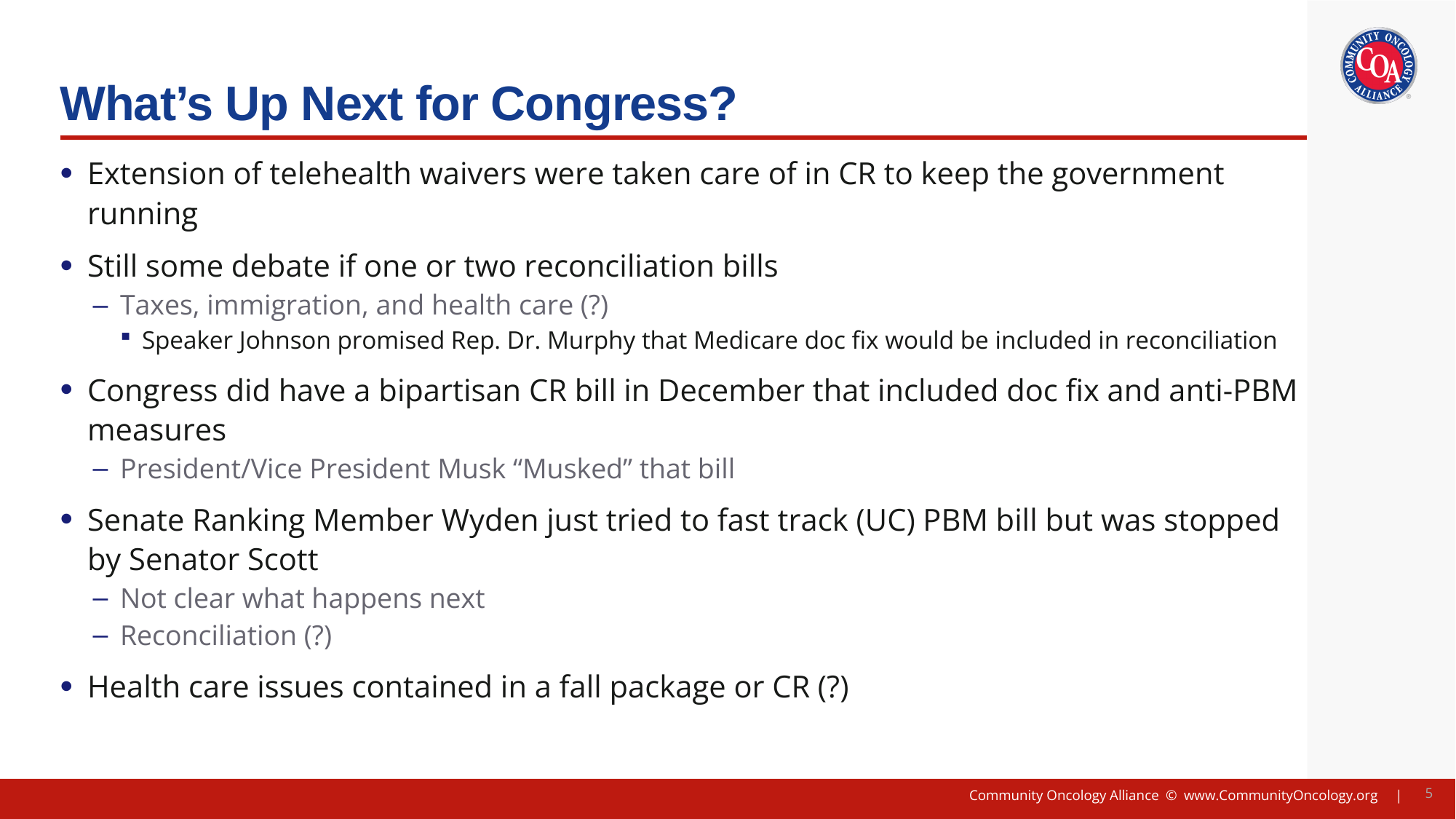

# What’s Up Next for Congress?
Extension of telehealth waivers were taken care of in CR to keep the government running
Still some debate if one or two reconciliation bills
Taxes, immigration, and health care (?)
Speaker Johnson promised Rep. Dr. Murphy that Medicare doc fix would be included in reconciliation
Congress did have a bipartisan CR bill in December that included doc fix and anti-PBM measures
President/Vice President Musk “Musked” that bill
Senate Ranking Member Wyden just tried to fast track (UC) PBM bill but was stopped by Senator Scott
Not clear what happens next
Reconciliation (?)
Health care issues contained in a fall package or CR (?)
5